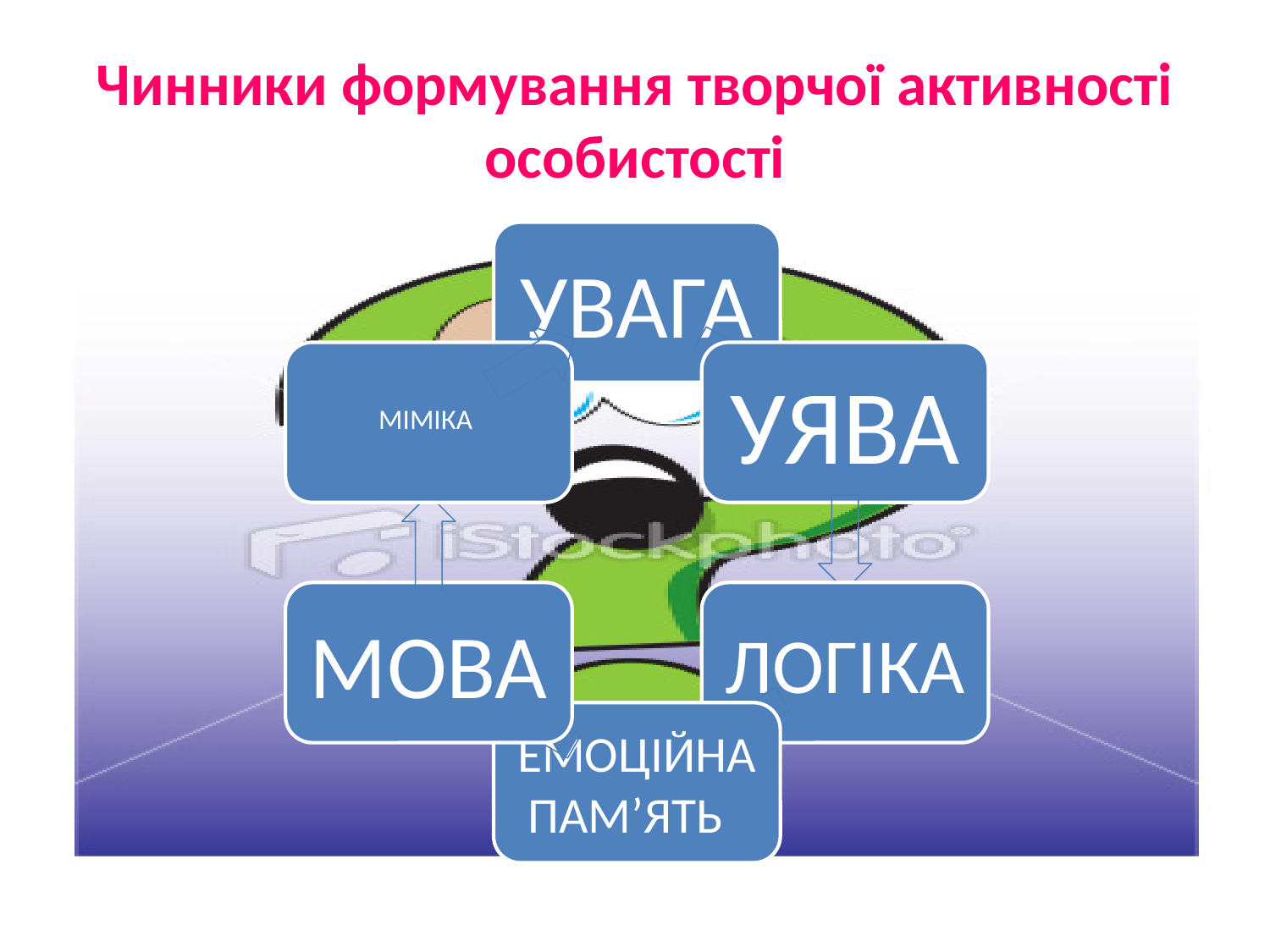

# Чинники формування творчої активності особистості
УЯВА
МОВА
МІМІКА
УВАГА
ЕМОЦІЙНА ПАМ’ЯТЬ
ЛОГІКА